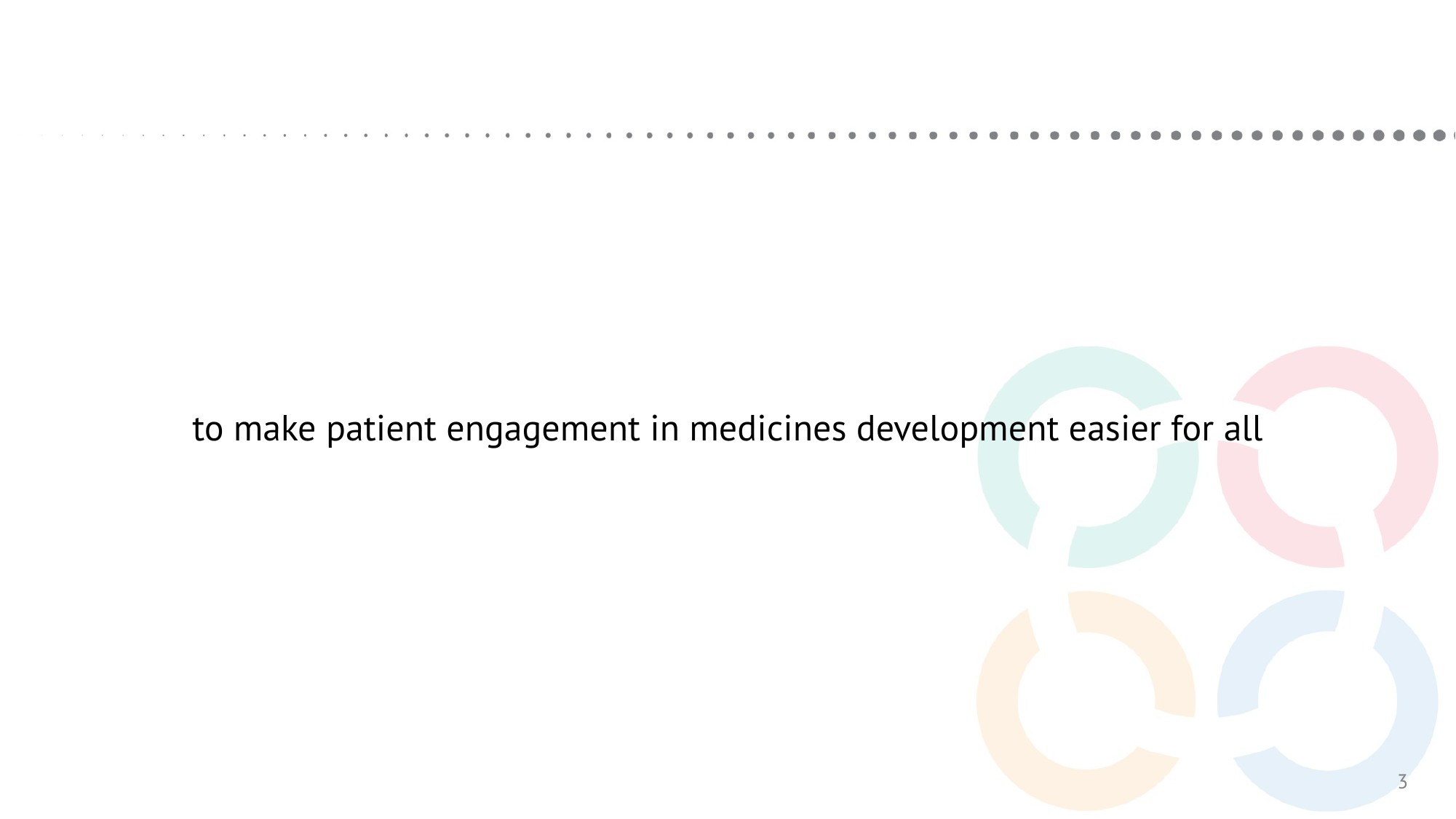

to make patient engagement in medicines development easier for all